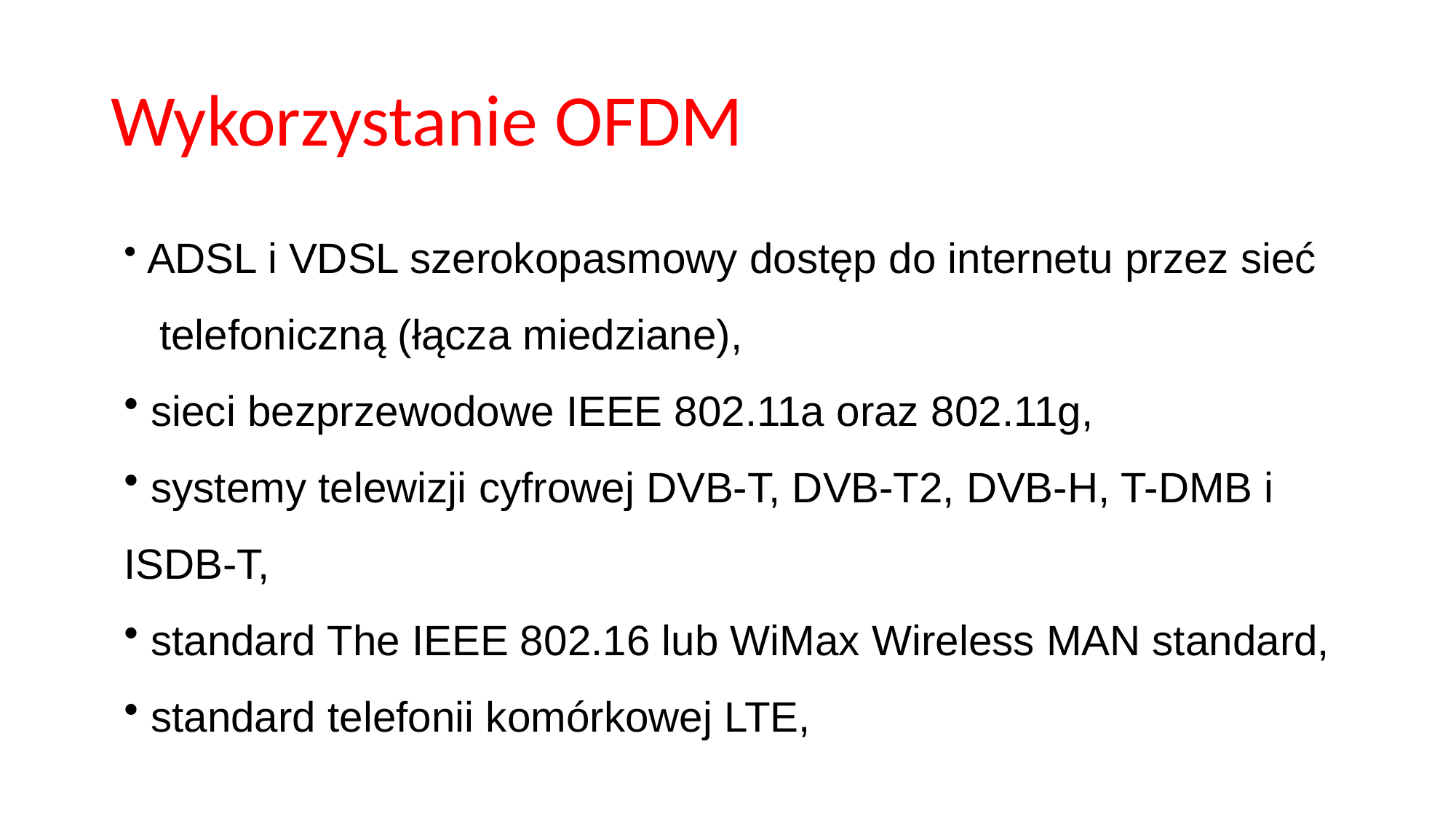

# Wykorzystanie OFDM
 ADSL i VDSL szerokopasmowy dostęp do internetu przez sieć     telefoniczną (łącza miedziane),
 sieci bezprzewodowe IEEE 802.11a oraz 802.11g,
 systemy telewizji cyfrowej DVB-T, DVB-T2, DVB-H, T-DMB i  ISDB-T,
 standard The IEEE 802.16 lub WiMax Wireless MAN standard,
 standard telefonii komórkowej LTE,